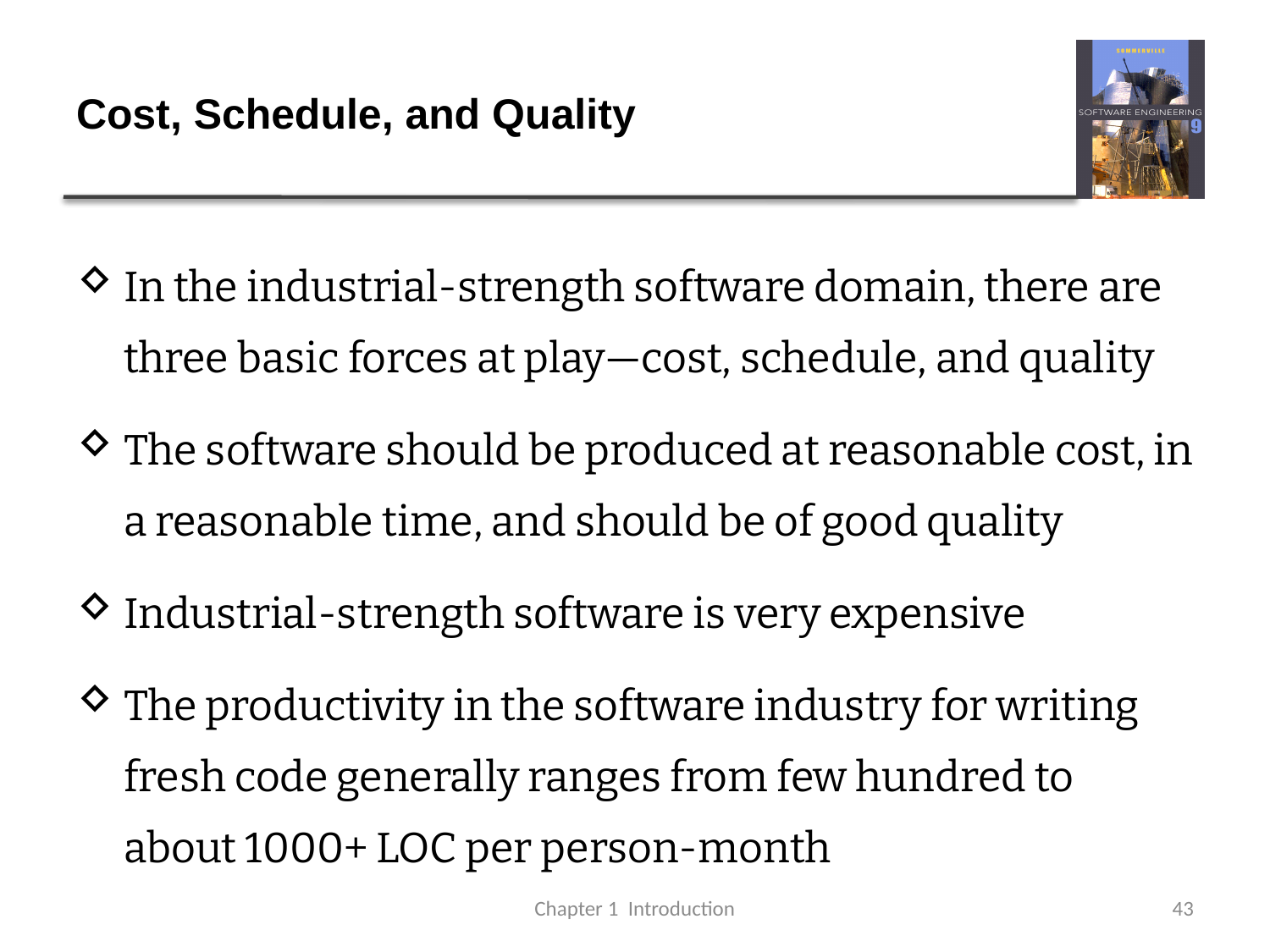

# Cost, Schedule, and Quality
In the industrial-strength software domain, there are three basic forces at play—cost, schedule, and quality
The software should be produced at reasonable cost, in a reasonable time, and should be of good quality
Industrial-strength software is very expensive
The productivity in the software industry for writing fresh code generally ranges from few hundred to about 1000+ LOC per person-month
Chapter 1  Introduction
43